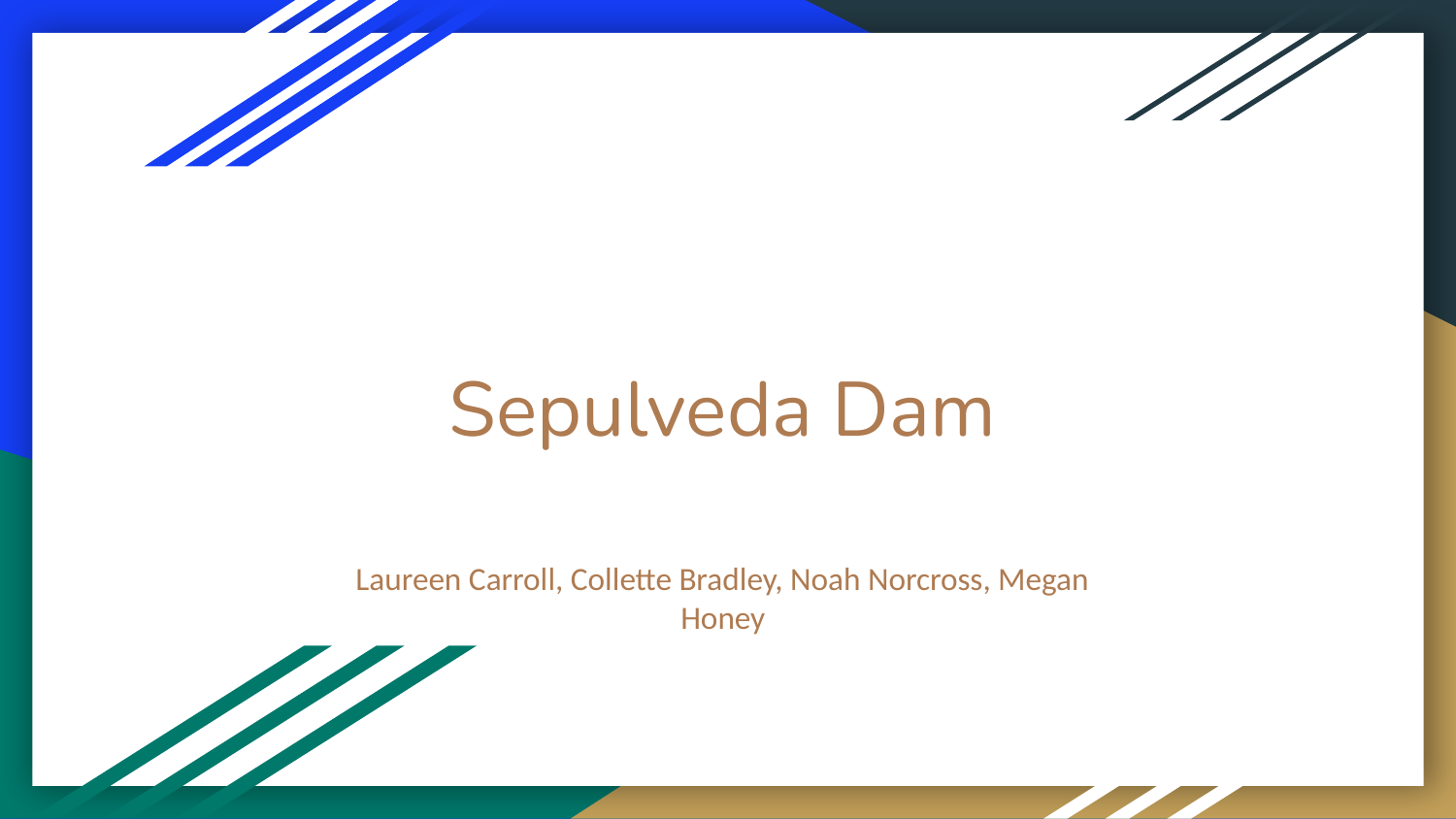

# Sepulveda Dam
Laureen Carroll, Collette Bradley, Noah Norcross, Megan Honey